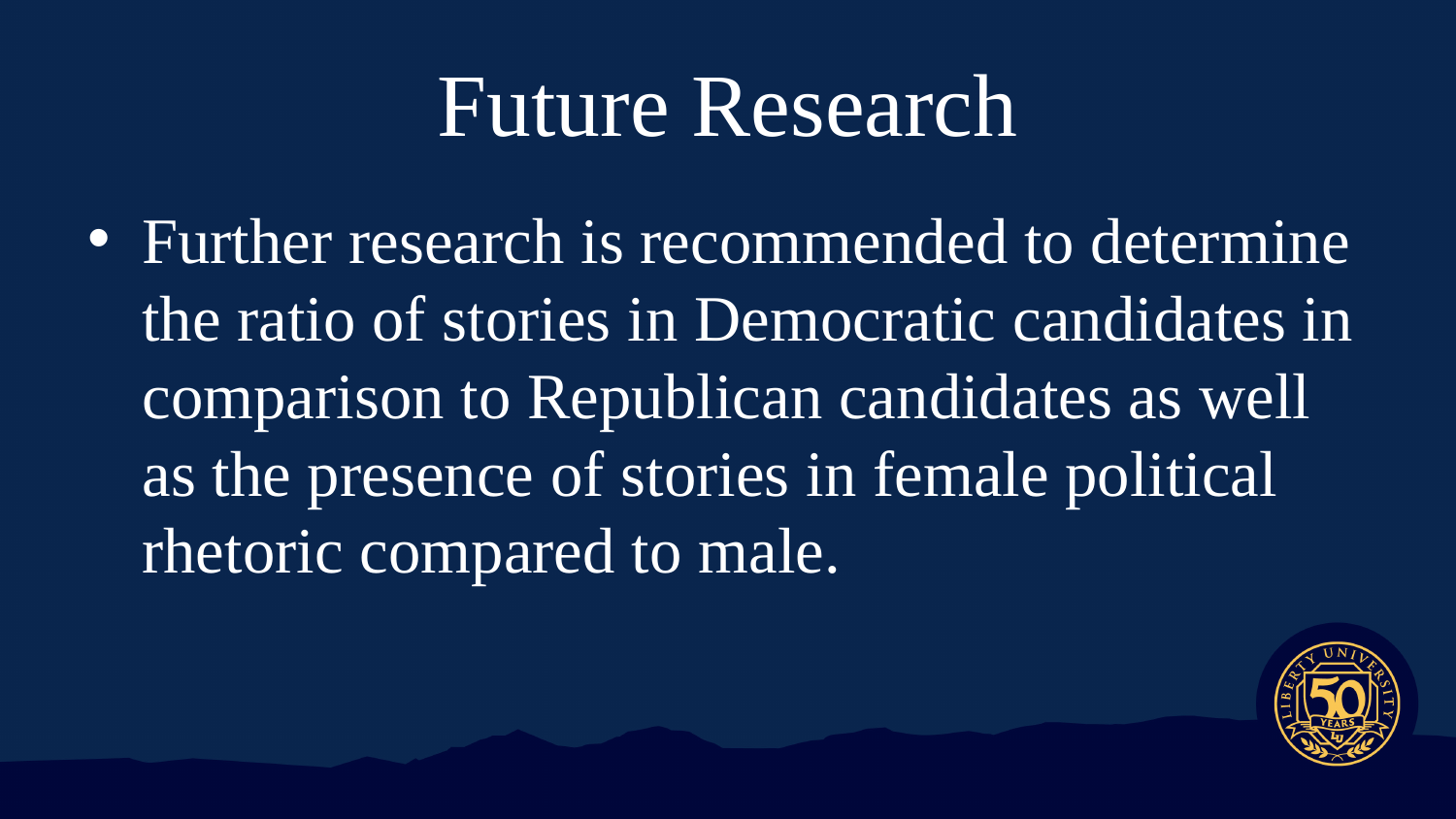

# Future Research
Further research is recommended to determine the ratio of stories in Democratic candidates in comparison to Republican candidates as well as the presence of stories in female political rhetoric compared to male.